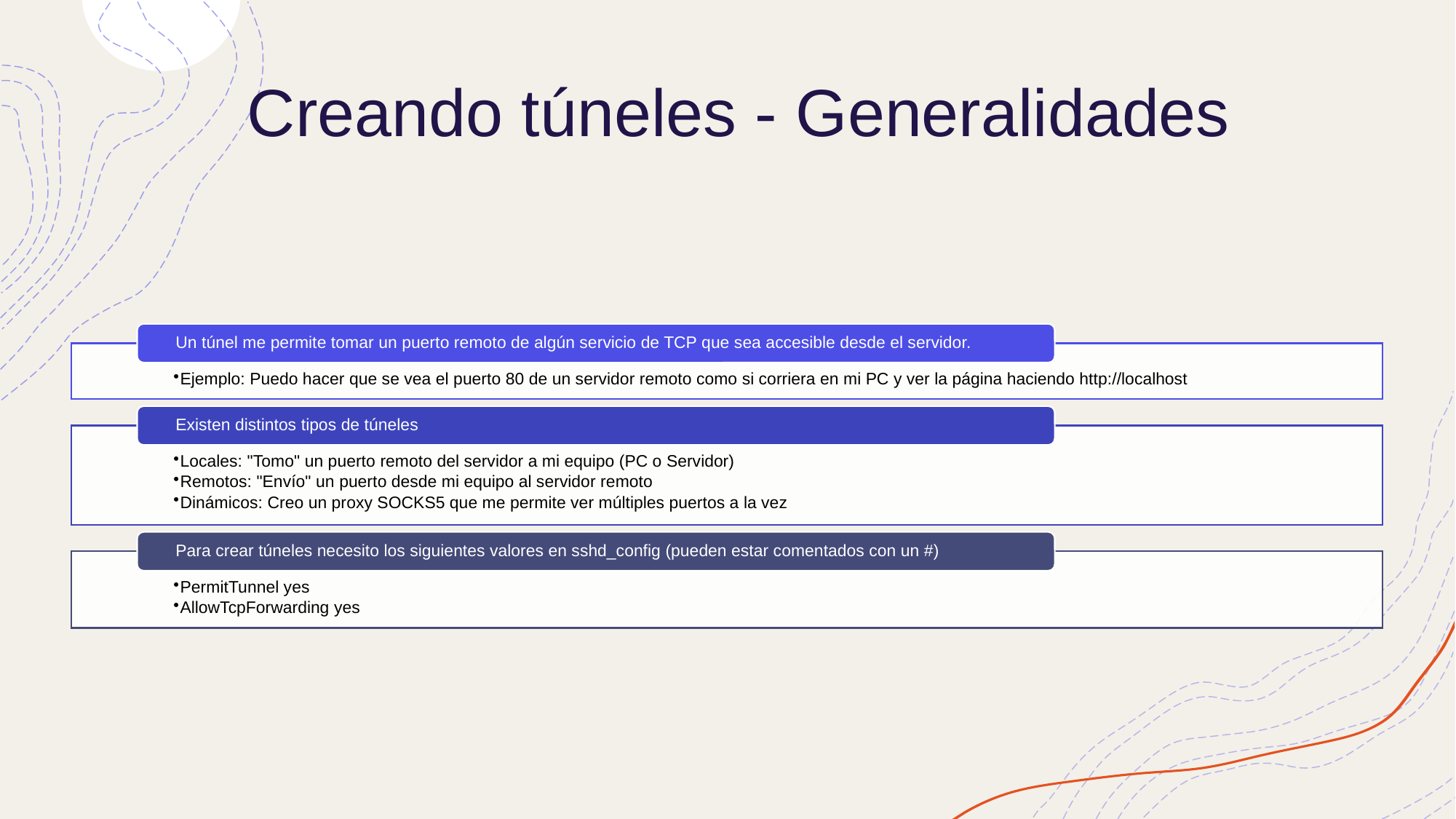

# Creando túneles - Generalidades
Ejemplo: Puedo hacer que se vea el puerto 80 de un servidor remoto como si corriera en mi PC y ver la página haciendo http://localhost
Un túnel me permite tomar un puerto remoto de algún servicio de TCP que sea accesible desde el servidor.
Locales: "Tomo" un puerto remoto del servidor a mi equipo (PC o Servidor)
Remotos: "Envío" un puerto desde mi equipo al servidor remoto
Dinámicos: Creo un proxy SOCKS5 que me permite ver múltiples puertos a la vez
Existen distintos tipos de túneles
PermitTunnel yes
AllowTcpForwarding yes
Para crear túneles necesito los siguientes valores en sshd_config (pueden estar comentados con un #)